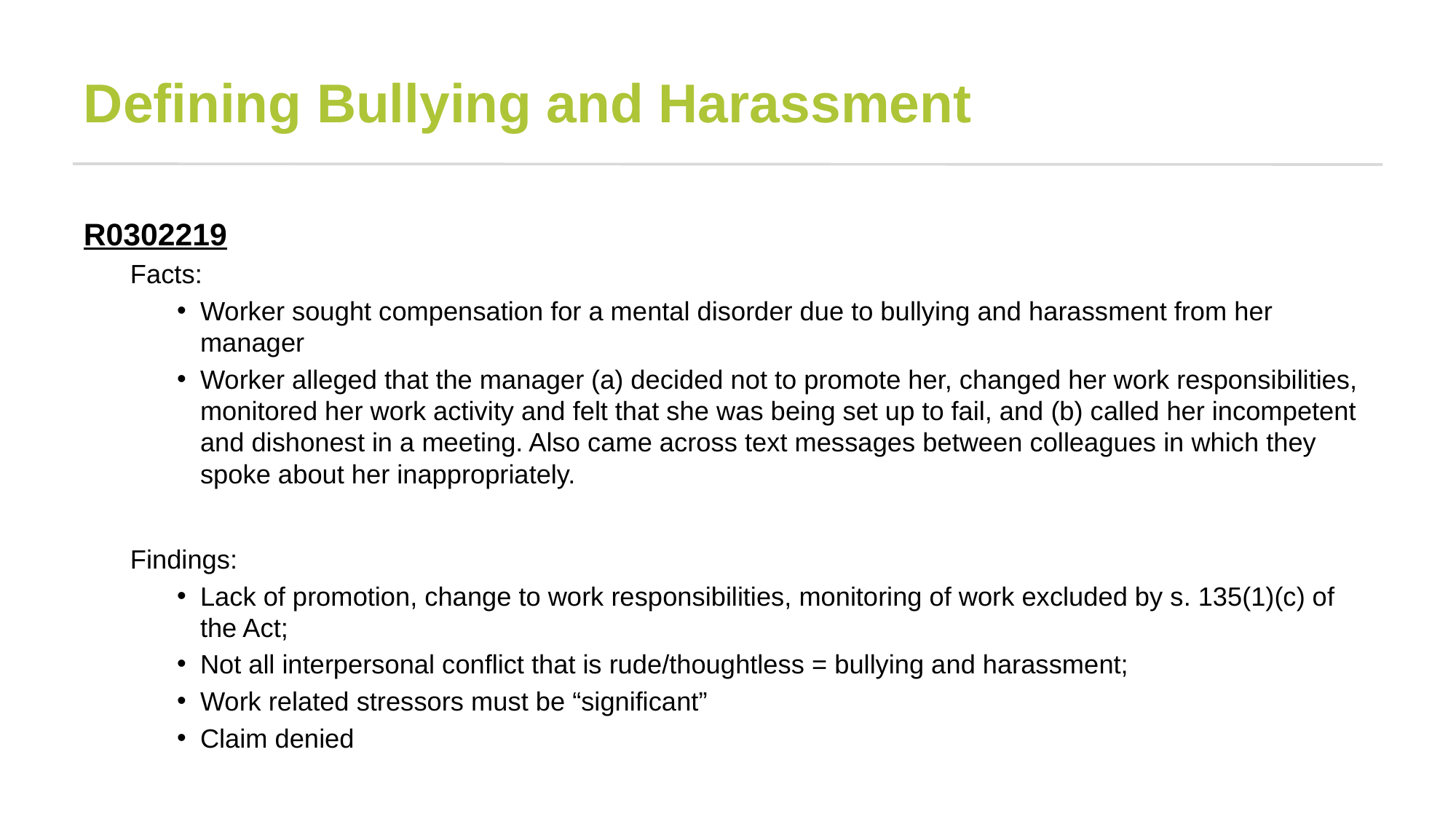

# Defining Bullying and Harassment
R0302219
Facts:
Worker sought compensation for a mental disorder due to bullying and harassment from her manager
Worker alleged that the manager (a) decided not to promote her, changed her work responsibilities, monitored her work activity and felt that she was being set up to fail, and (b) called her incompetent and dishonest in a meeting. Also came across text messages between colleagues in which they spoke about her inappropriately.

Findings:
Lack of promotion, change to work responsibilities, monitoring of work excluded by s. 135(1)(c) of the Act;
Not all interpersonal conflict that is rude/thoughtless = bullying and harassment;
Work related stressors must be “significant”
Claim denied